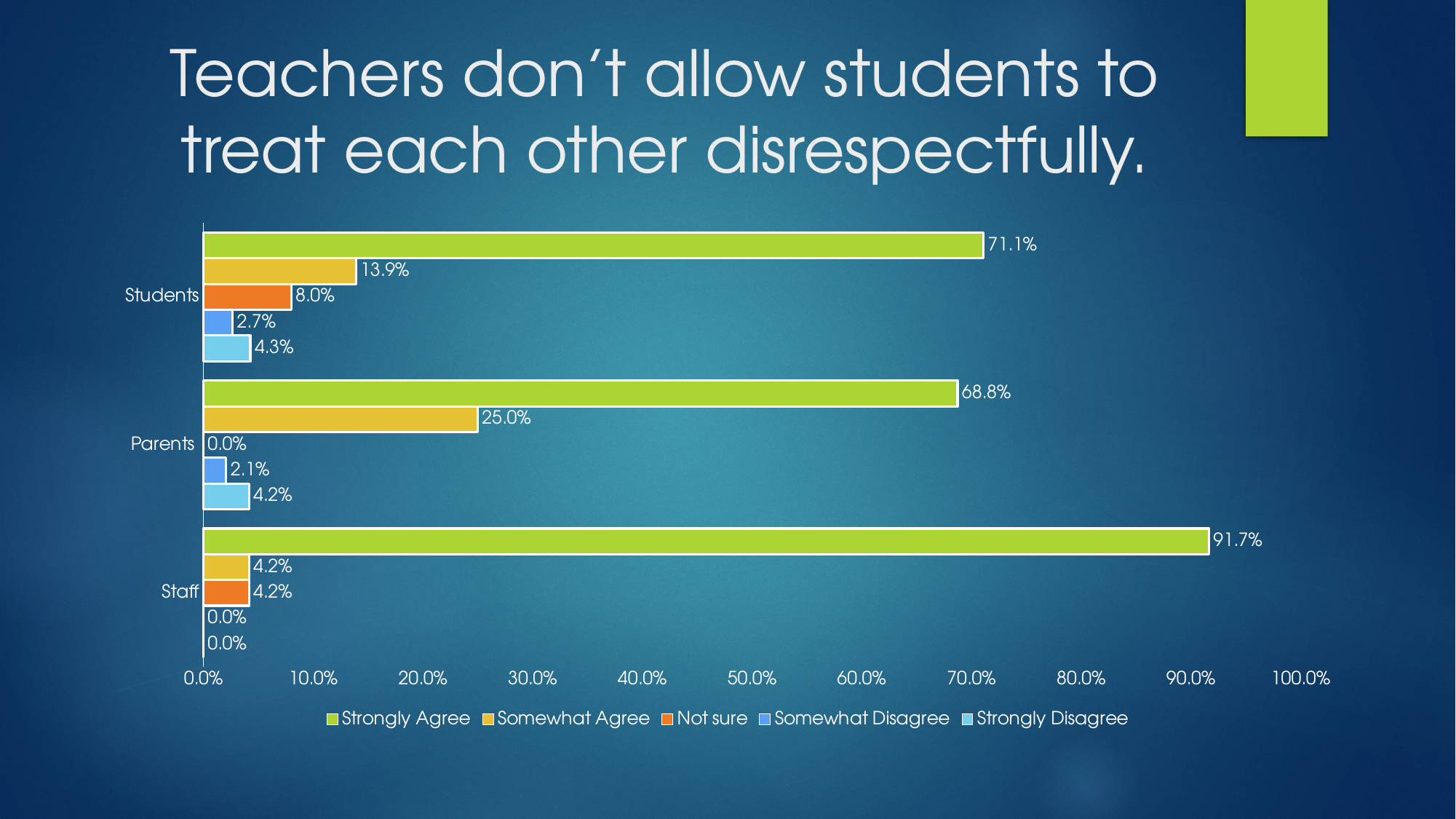

# Teachers don’t allow students to treat each other disrespectfully.

### Chart

| Category | Strongly Disagree | Somewhat Disagree | Not sure | Somewhat Agree | Strongly Agree |
|---|---|---|---|---|---|
| Staff | 0.0 | 0.0 | 0.041666666666666664 | 0.041666666666666664 | 0.9166666666666666 |
| Parents  | 0.041666666666666664 | 0.020833333333333332 | 0.0 | 0.25 | 0.6875 |
| Students | 0.0427807486631016 | 0.026737967914438502 | 0.08021390374331551 | 0.13903743315508021 | 0.7112299465240641 |